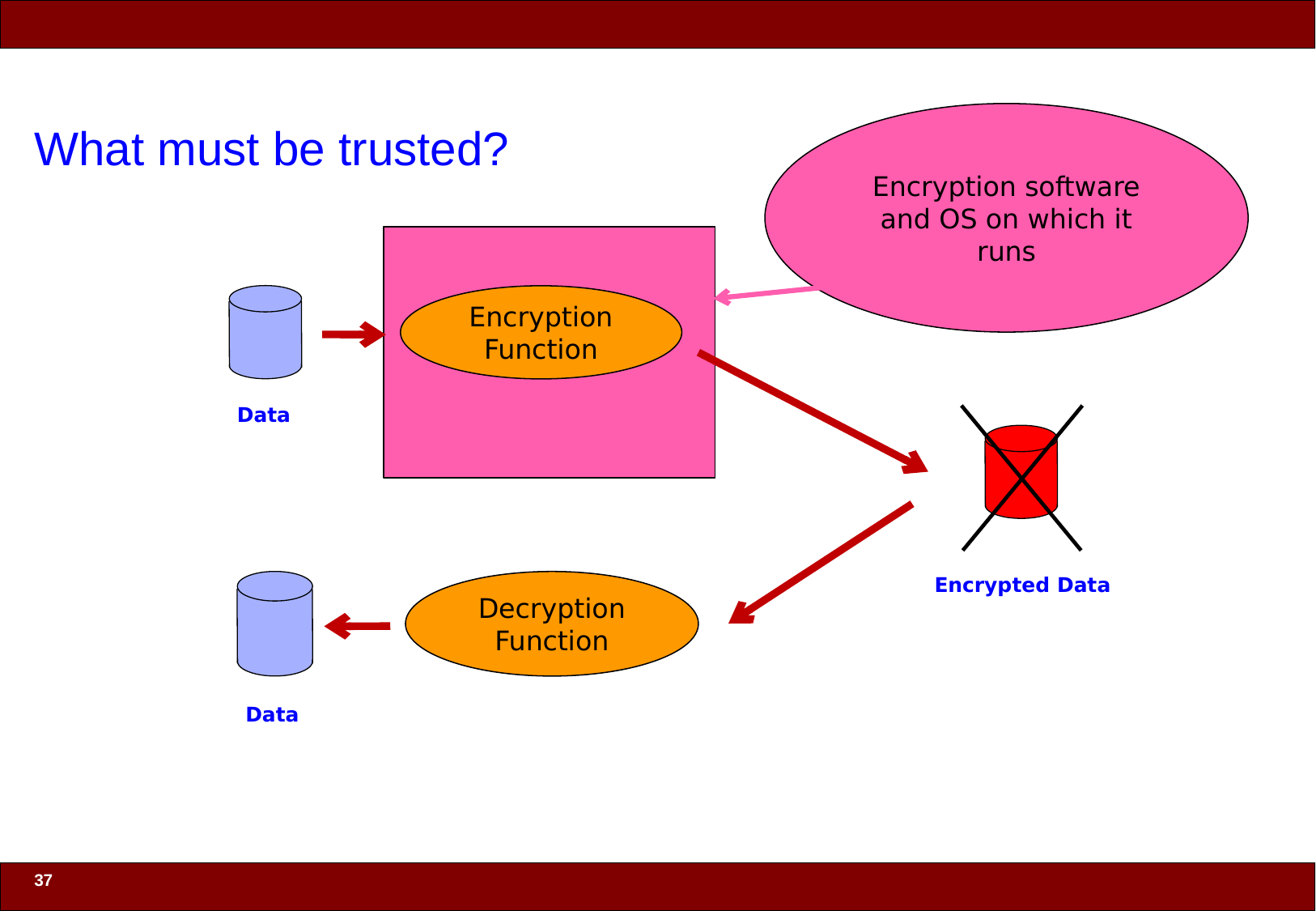

Encryption software and OS on which it runs
# What must be trusted?

Encryption
Function
Data

Encrypted Data

Decryption
Function
Data
37